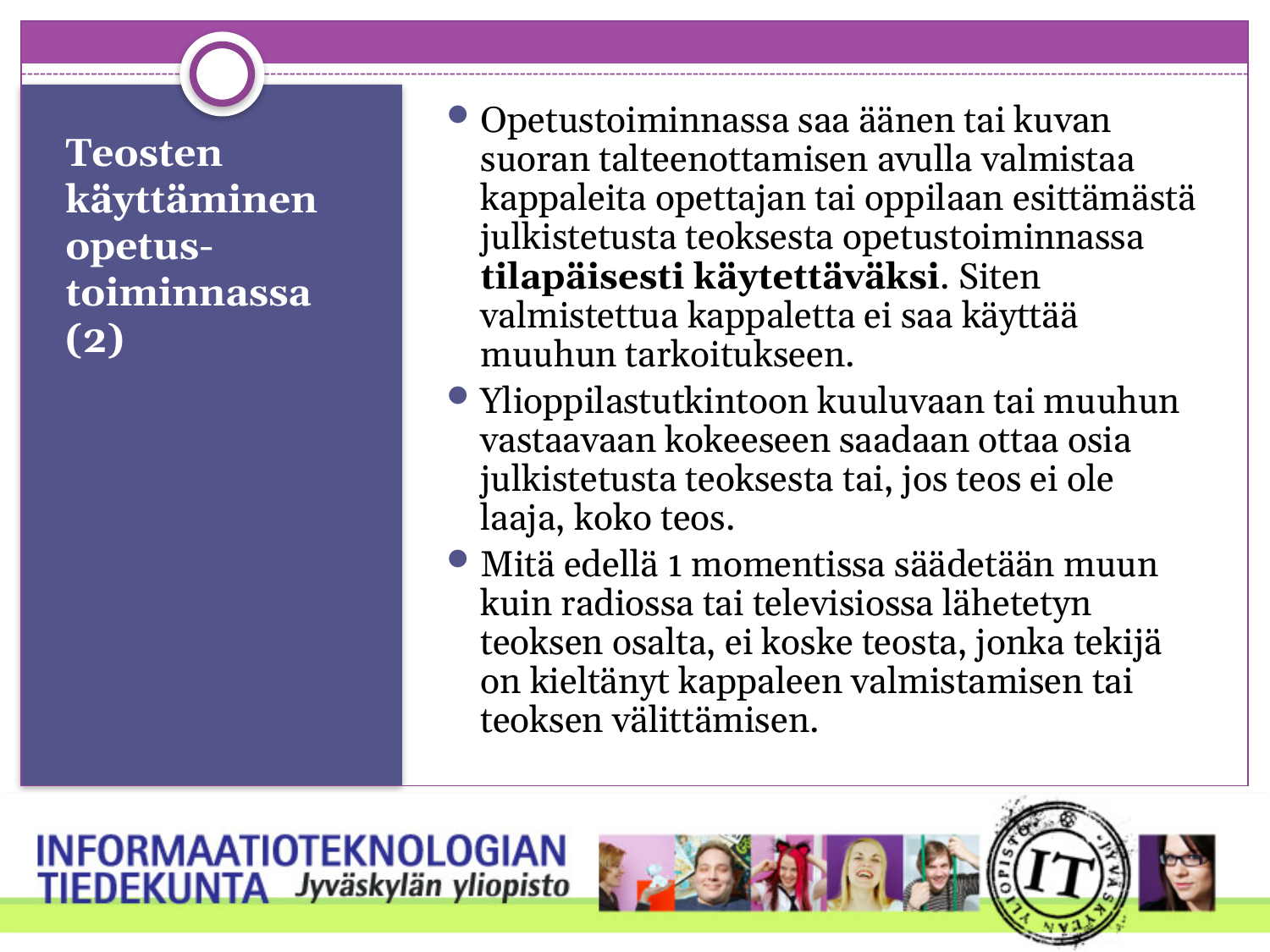

Opetustoiminnassa saa äänen tai kuvan suoran talteenottamisen avulla valmistaa kappaleita opettajan tai oppilaan esittämästä julkistetusta teoksesta opetustoiminnassa tilapäisesti käytettäväksi. Siten valmistettua kappaletta ei saa käyttää muuhun tarkoitukseen.
Ylioppilastutkintoon kuuluvaan tai muuhun vastaavaan kokeeseen saadaan ottaa osia julkistetusta teoksesta tai, jos teos ei ole laaja, koko teos.
Mitä edellä 1 momentissa säädetään muun kuin radiossa tai televisiossa lähetetyn teoksen osalta, ei koske teosta, jonka tekijä on kieltänyt kappaleen valmistamisen tai teoksen välittämisen.

# Teosten käyttäminen opetus-toiminnassa (2)